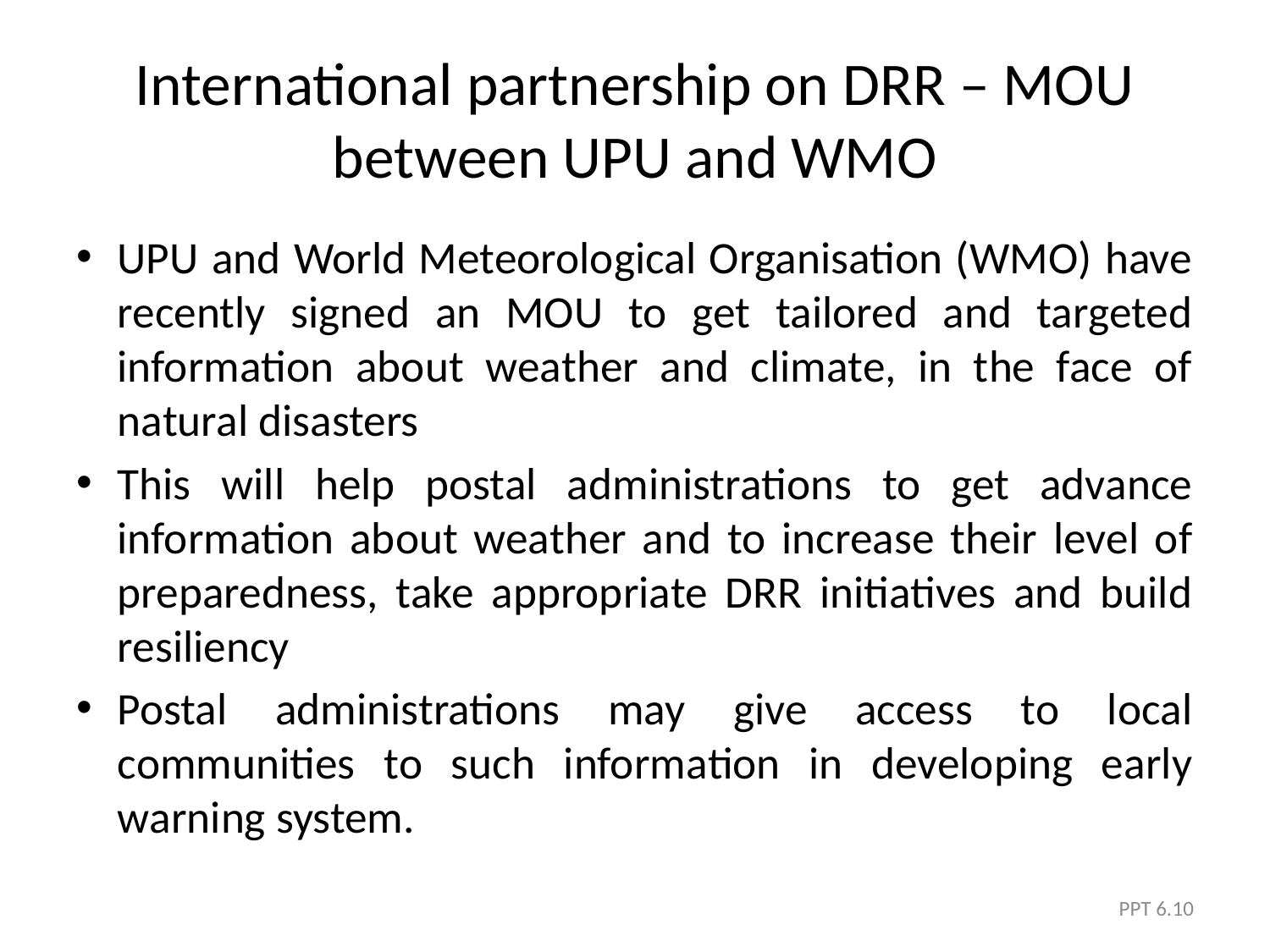

# International partnership on DRR – MOU between UPU and WMO
UPU and World Meteorological Organisation (WMO) have recently signed an MOU to get tailored and targeted information about weather and climate, in the face of natural disasters
This will help postal administrations to get advance information about weather and to increase their level of preparedness, take appropriate DRR initiatives and build resiliency
Postal administrations may give access to local communities to such information in developing early warning system.
PPT 6.10